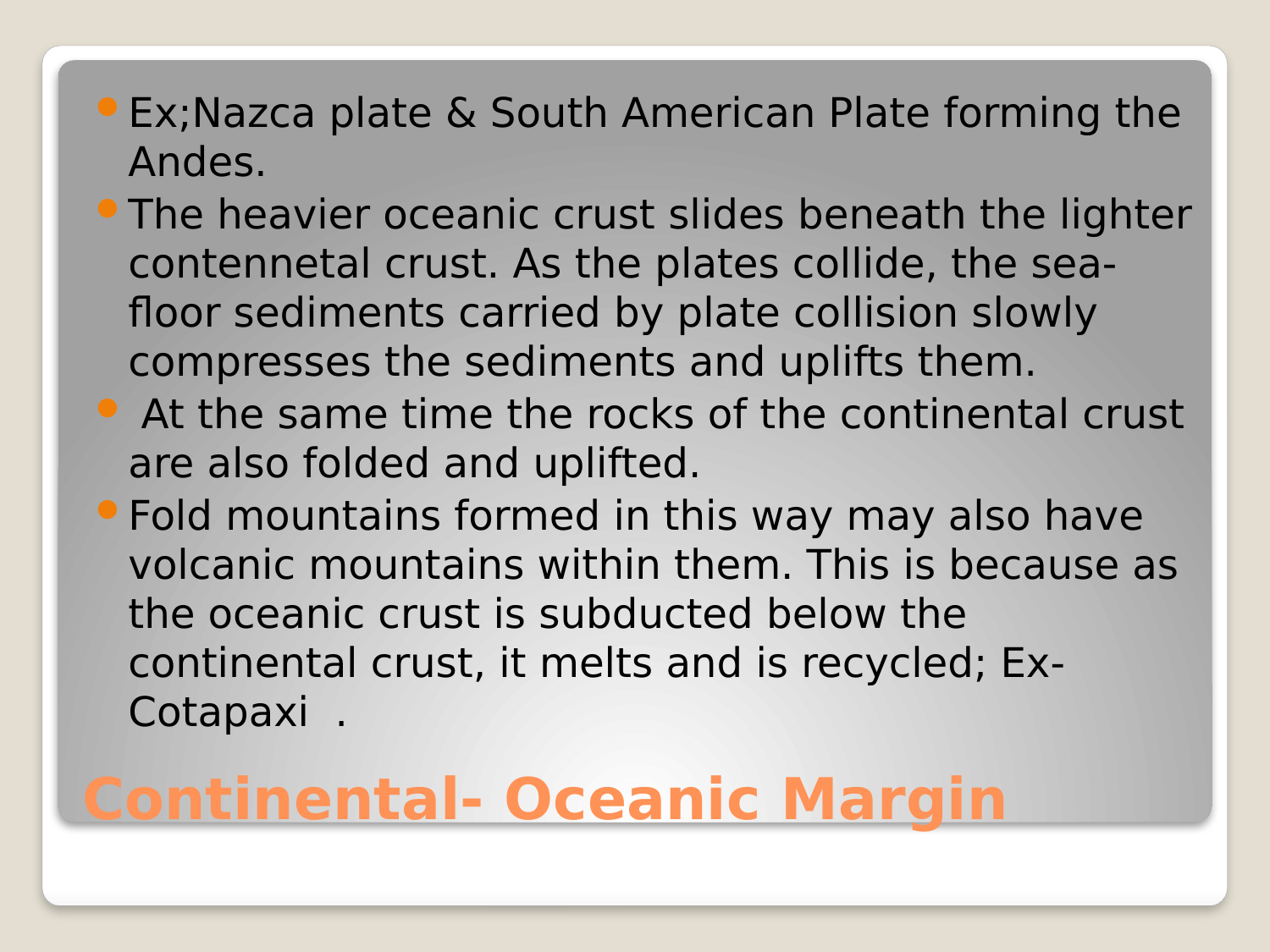

Ex;Nazca plate & South American Plate forming the Andes.
The heavier oceanic crust slides beneath the lighter contennetal crust. As the plates collide, the sea- floor sediments carried by plate collision slowly compresses the sediments and uplifts them.
 At the same time the rocks of the continental crust are also folded and uplifted.
Fold mountains formed in this way may also have volcanic mountains within them. This is because as the oceanic crust is subducted below the continental crust, it melts and is recycled; Ex-Cotapaxi  .

# Continental- Oceanic Margin